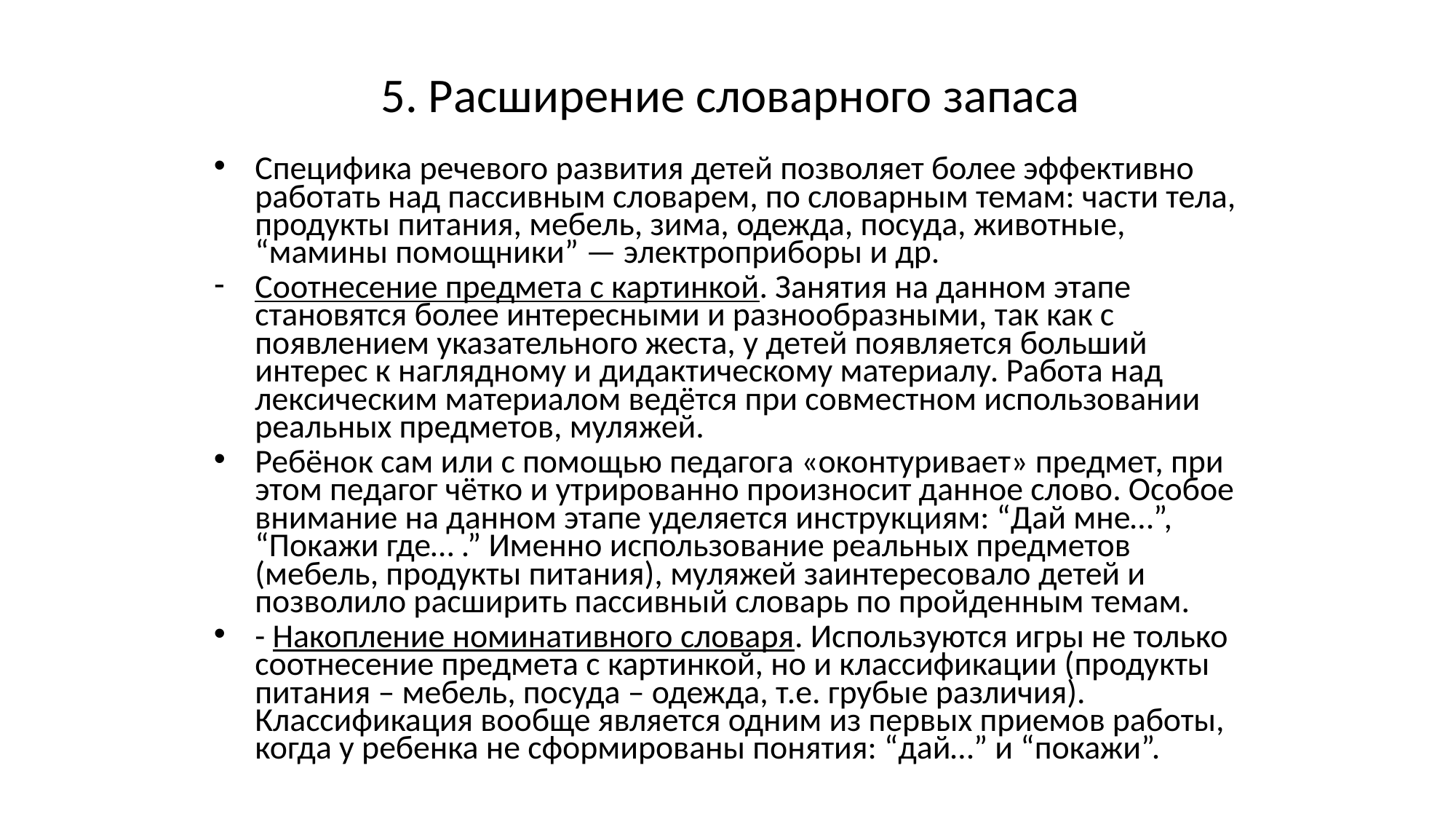

# 5. Расширение словарного запаса
Специфика речевого развития детей позволяет более эффективно работать над пассивным словарем, по словарным темам: части тела, продукты питания, мебель, зима, одежда, посуда, животные, “мамины помощники” — электроприборы и др.
Соотнесение предмета с картинкой. Занятия на данном этапе становятся более интересными и разнообразными, так как с появлением указательного жеста, у детей появляется больший интерес к наглядному и дидактическому материалу. Работа над лексическим материалом ведётся при совместном использовании реальных предметов, муляжей.
Ребёнок сам или с помощью педагога «оконтуривает» предмет, при этом педагог чётко и утрированно произносит данное слово. Особое внимание на данном этапе уделяется инструкциям: “Дай мне…”, “Покажи где… .” Именно использование реальных предметов (мебель, продукты питания), муляжей заинтересовало детей и позволило расширить пассивный словарь по пройденным темам.
- Накопление номинативного словаря. Используются игры не только соотнесение предмета с картинкой, но и классификации (продукты питания – мебель, посуда – одежда, т.е. грубые различия). Классификация вообще является одним из первых приемов работы, когда у ребенка не сформированы понятия: “дай…” и “покажи”.